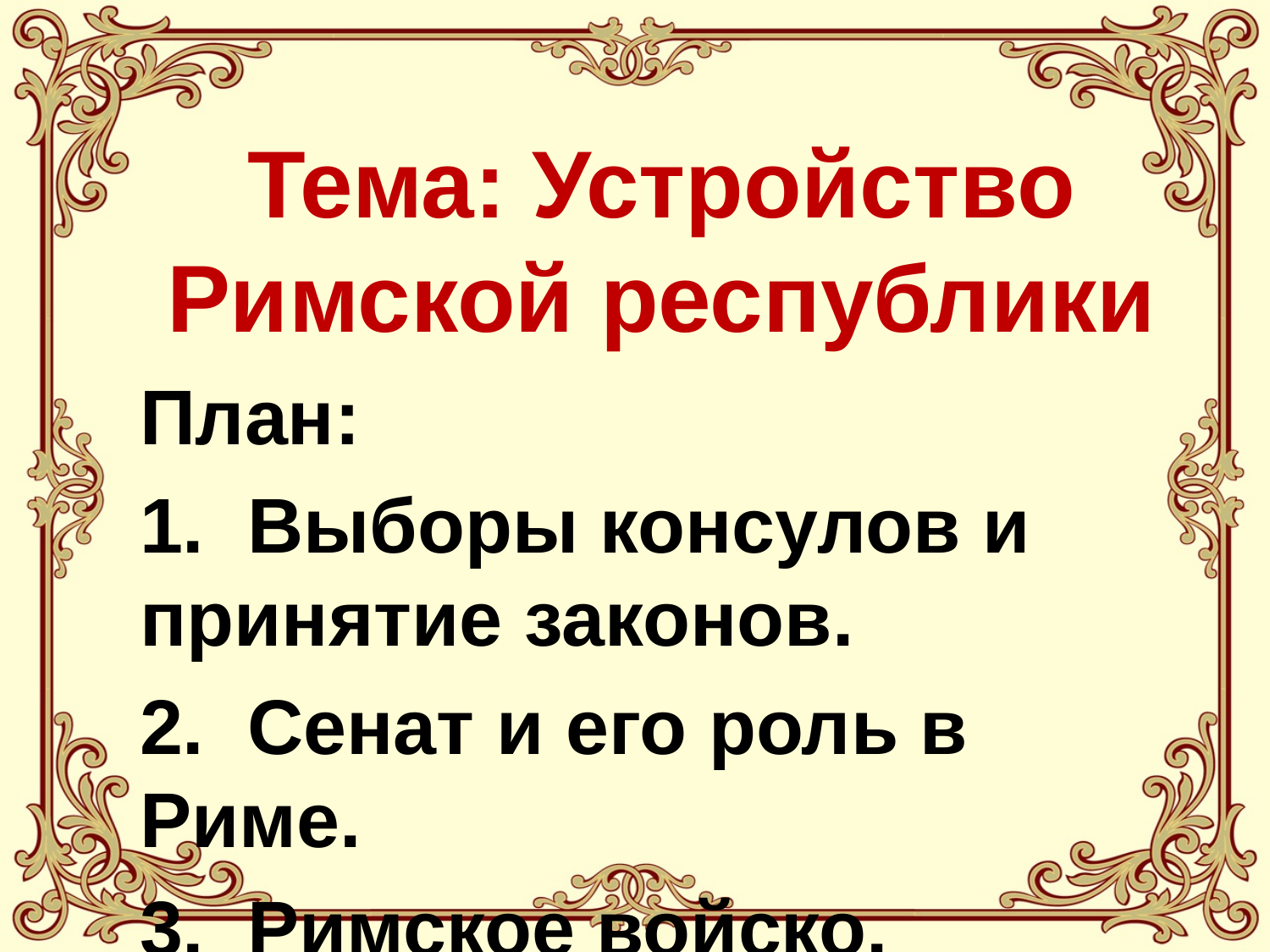

Тема: Устройство Римской республики
План:
1.  Выборы консулов и принятие законов.
2.  Сенат и его роль в Риме.
3.  Римское войско.